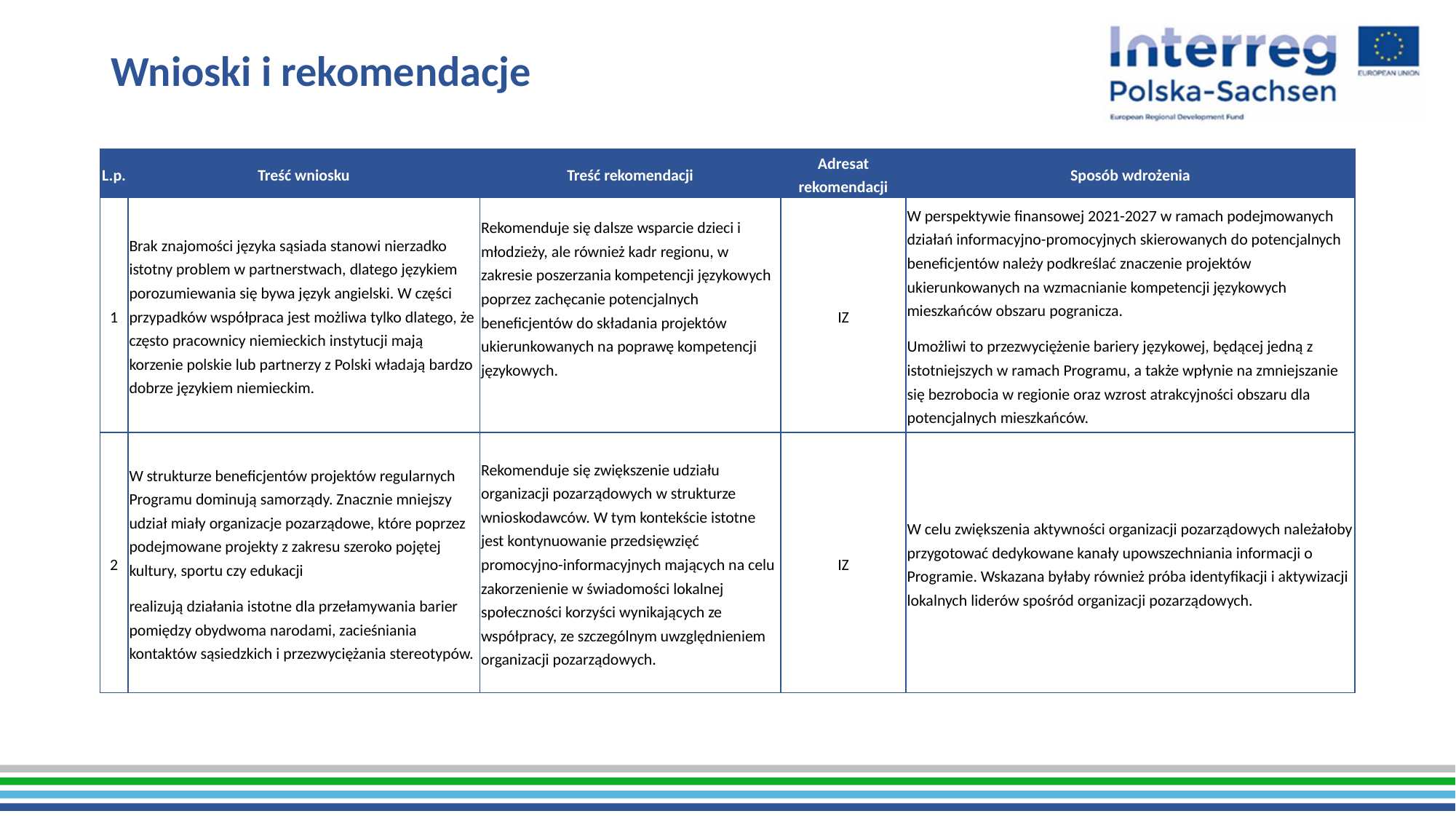

# Wnioski i rekomendacje
| L.p. | Treść wniosku | Treść rekomendacji | Adresat rekomendacji | Sposób wdrożenia |
| --- | --- | --- | --- | --- |
| 1 | Brak znajomości języka sąsiada stanowi nierzadko istotny problem w partnerstwach, dlatego językiem porozumiewania się bywa język angielski. W części przypadków współpraca jest możliwa tylko dlatego, że często pracownicy niemieckich instytucji mają korzenie polskie lub partnerzy z Polski władają bardzo dobrze językiem niemieckim. | Rekomenduje się dalsze wsparcie dzieci i młodzieży, ale również kadr regionu, w zakresie poszerzania kompetencji językowych poprzez zachęcanie potencjalnych beneficjentów do składania projektów ukierunkowanych na poprawę kompetencji językowych. | IZ | W perspektywie finansowej 2021-2027 w ramach podejmowanych działań informacyjno-promocyjnych skierowanych do potencjalnych beneficjentów należy podkreślać znaczenie projektów ukierunkowanych na wzmacnianie kompetencji językowych mieszkańców obszaru pogranicza. Umożliwi to przezwyciężenie bariery językowej, będącej jedną z istotniejszych w ramach Programu, a także wpłynie na zmniejszanie się bezrobocia w regionie oraz wzrost atrakcyjności obszaru dla potencjalnych mieszkańców. |
| 2 | W strukturze beneficjentów projektów regularnych Programu dominują samorządy. Znacznie mniejszy udział miały organizacje pozarządowe, które poprzez podejmowane projekty z zakresu szeroko pojętej kultury, sportu czy edukacji realizują działania istotne dla przełamywania barier pomiędzy obydwoma narodami, zacieśniania kontaktów sąsiedzkich i przezwyciężania stereotypów. | Rekomenduje się zwiększenie udziału organizacji pozarządowych w strukturze wnioskodawców. W tym kontekście istotne jest kontynuowanie przedsięwzięć promocyjno-informacyjnych mających na celu zakorzenienie w świadomości lokalnej społeczności korzyści wynikających ze współpracy, ze szczególnym uwzględnieniem organizacji pozarządowych. | IZ | W celu zwiększenia aktywności organizacji pozarządowych należałoby przygotować dedykowane kanały upowszechniania informacji o Programie. Wskazana byłaby również próba identyfikacji i aktywizacji lokalnych liderów spośród organizacji pozarządowych. |